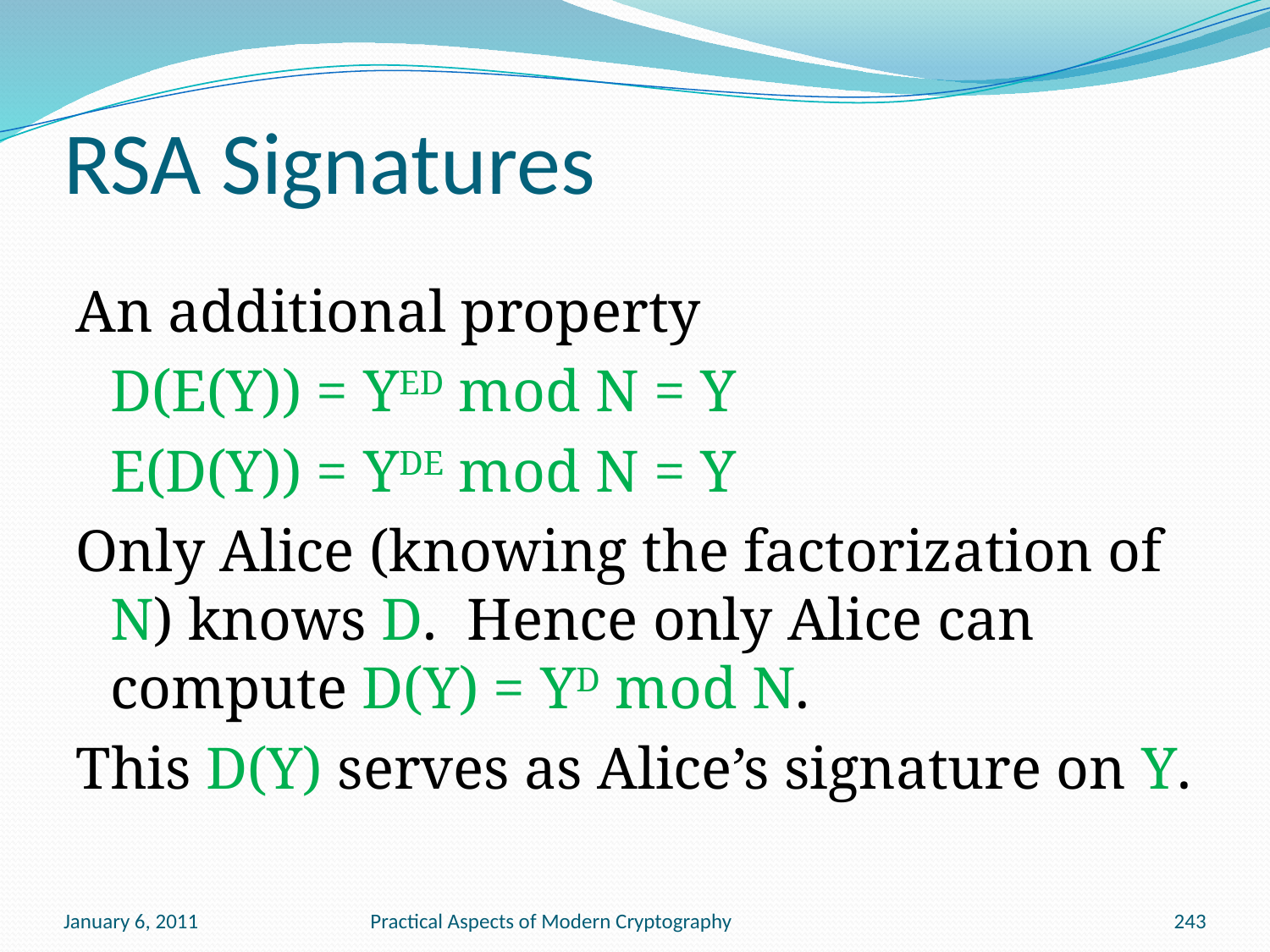

# RSA Signatures
An additional property
	D(E(Y)) = YED mod N = Y
	E(D(Y)) = YDE mod N = Y
Only Alice (knowing the factorization of N) knows D.  Hence only Alice can compute D(Y) = YD mod N.
This D(Y) serves as Alice’s signature on Y.
January 6, 2011
Practical Aspects of Modern Cryptography
243